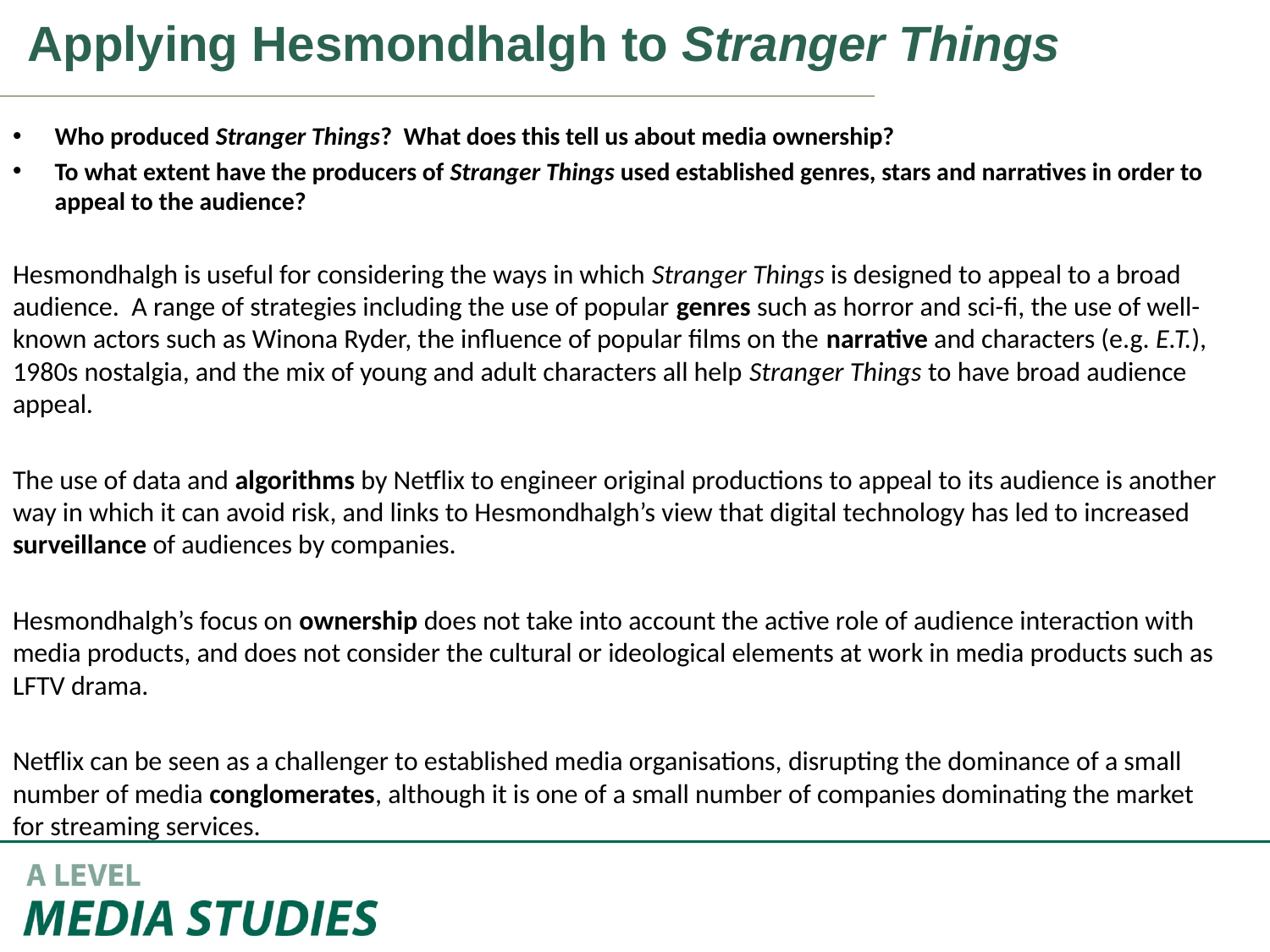

Applying Hesmondhalgh to Stranger Things

Who produced Stranger Things?  What does this tell us about media ownership?
To what extent have the producers of Stranger Things used established genres, stars and narratives in order to appeal to the audience?

Hesmondhalgh is useful for considering the ways in which Stranger Things is designed to appeal to a broad audience.  A range of strategies including the use of popular genres such as horror and sci-fi, the use of well-known actors such as Winona Ryder, the influence of popular films on the narrative and characters (e.g. E.T.), 1980s nostalgia, and the mix of young and adult characters all help Stranger Things to have broad audience appeal.

The use of data and algorithms by Netflix to engineer original productions to appeal to its audience is another way in which it can avoid risk, and links to Hesmondhalgh’s view that digital technology has led to increased surveillance of audiences by companies.

Hesmondhalgh’s focus on ownership does not take into account the active role of audience interaction with media products, and does not consider the cultural or ideological elements at work in media products such as LFTV drama.

Netflix can be seen as a challenger to established media organisations, disrupting the dominance of a small number of media conglomerates, although it is one of a small number of companies dominating the market for streaming services.